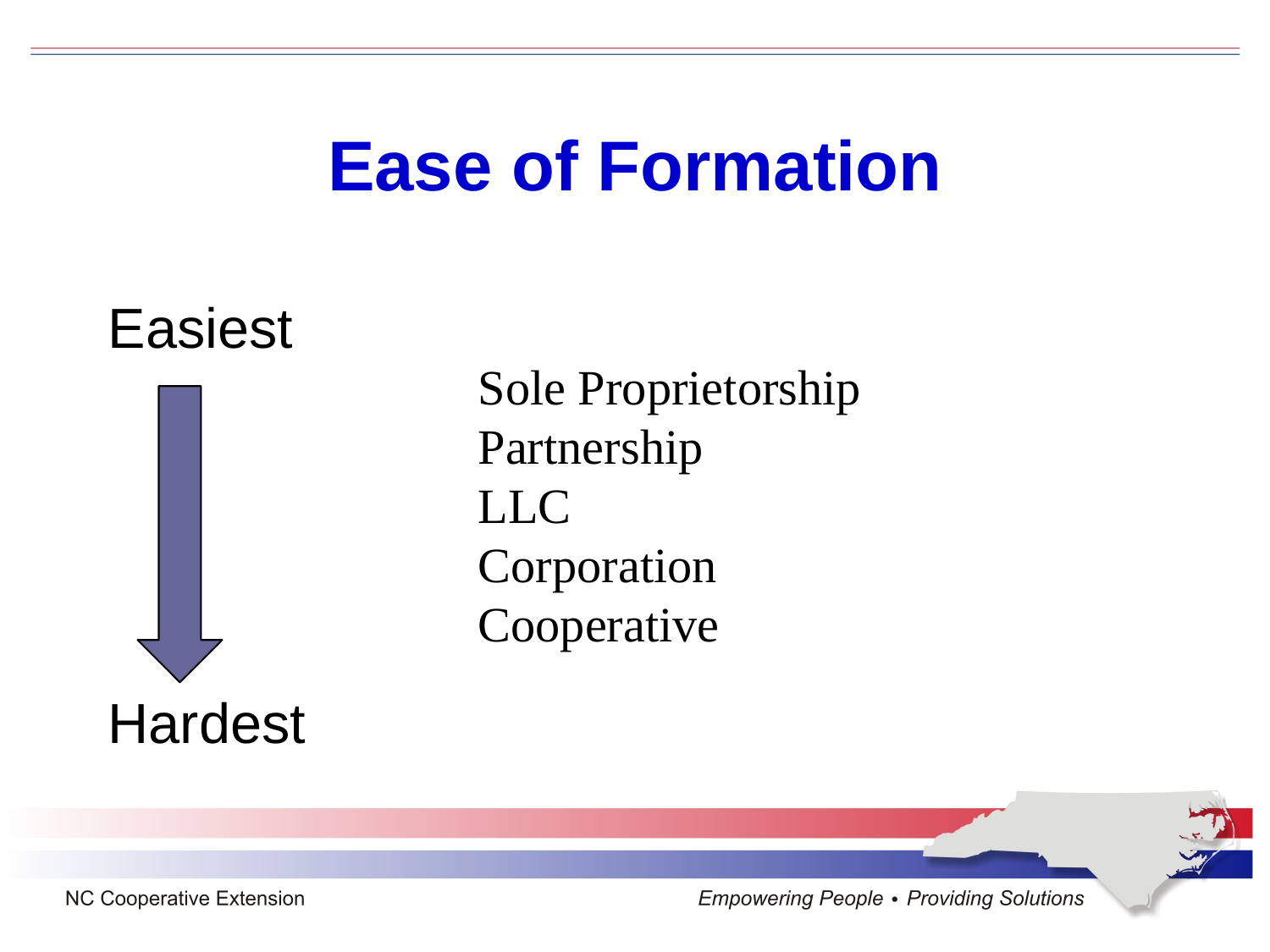

# Ease of Formation
Easiest

Hardest
Sole Proprietorship
Partnership
LLC
Corporation
Cooperative